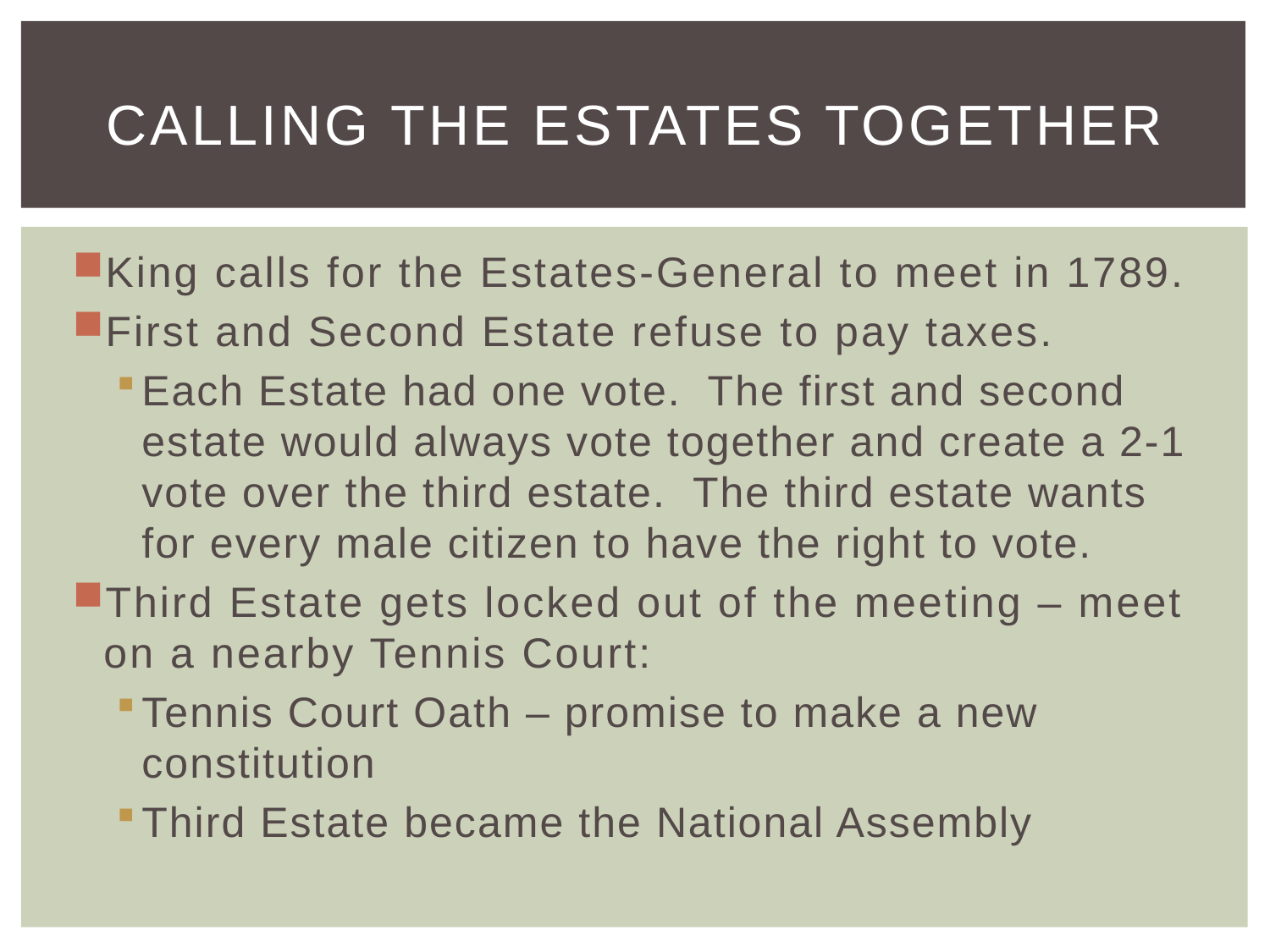

# Calling the Estates Together
King calls for the Estates-General to meet in 1789.
First and Second Estate refuse to pay taxes.
Each Estate had one vote.  The first and second estate would always vote together and create a 2-1 vote over the third estate.  The third estate wants for every male citizen to have the right to vote.
Third Estate gets locked out of the meeting – meet on a nearby Tennis Court:
Tennis Court Oath – promise to make a new constitution
Third Estate became the National Assembly